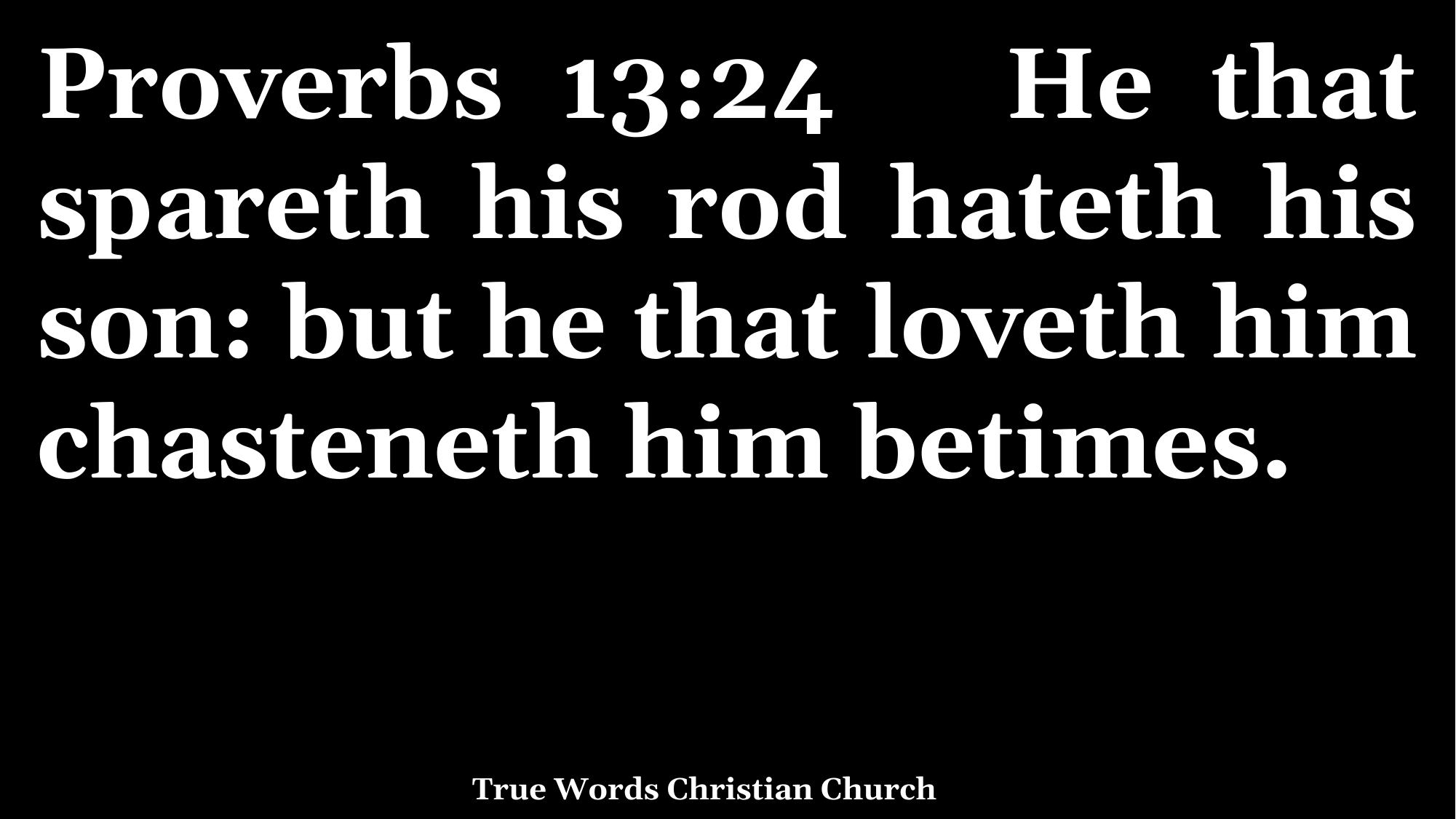

Proverbs 13:24   He that spareth his rod hateth his son: but he that loveth him chasteneth him betimes.
True Words Christian Church